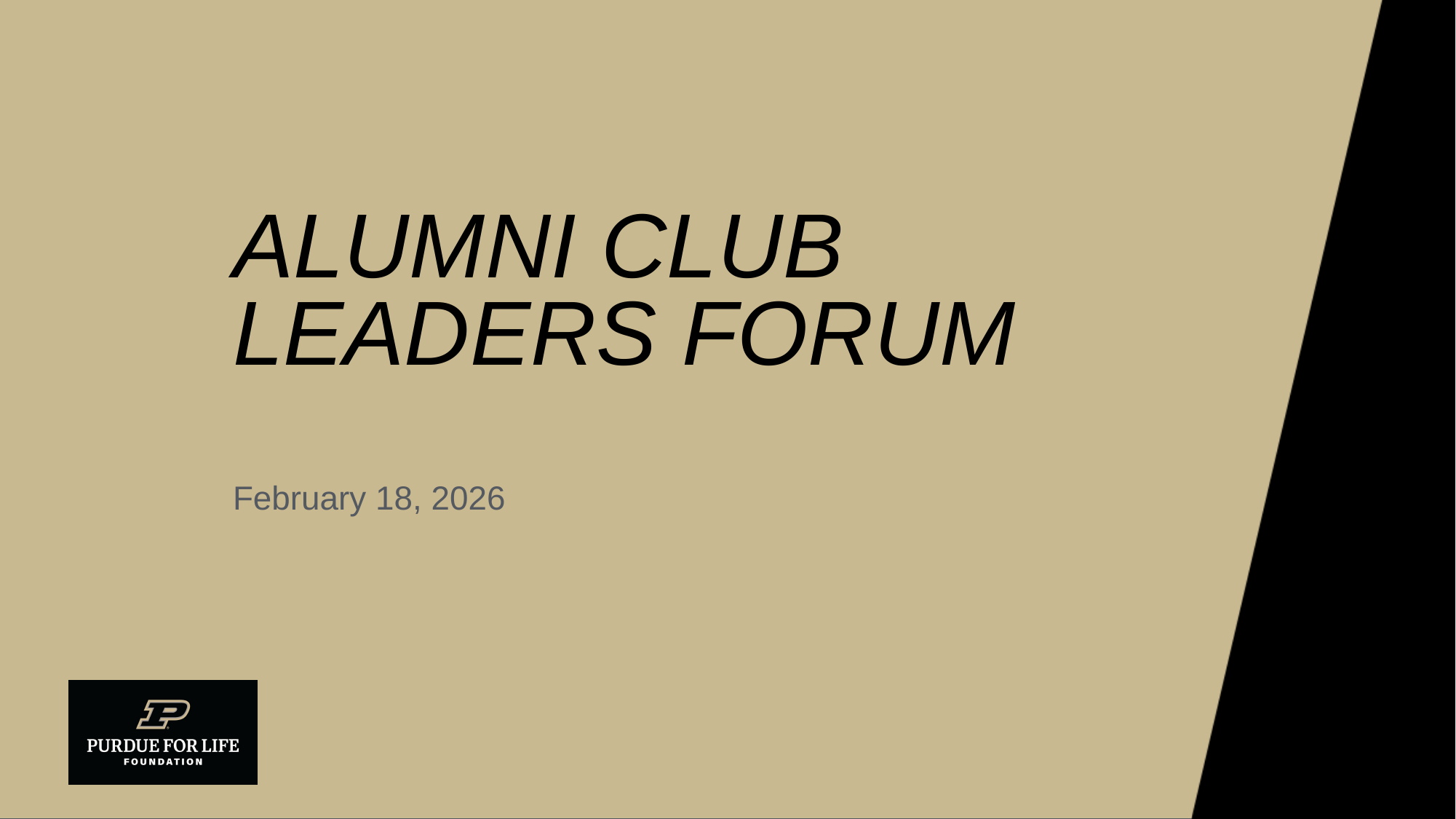

# Alumni Club Leaders Forum
February 18, 2026